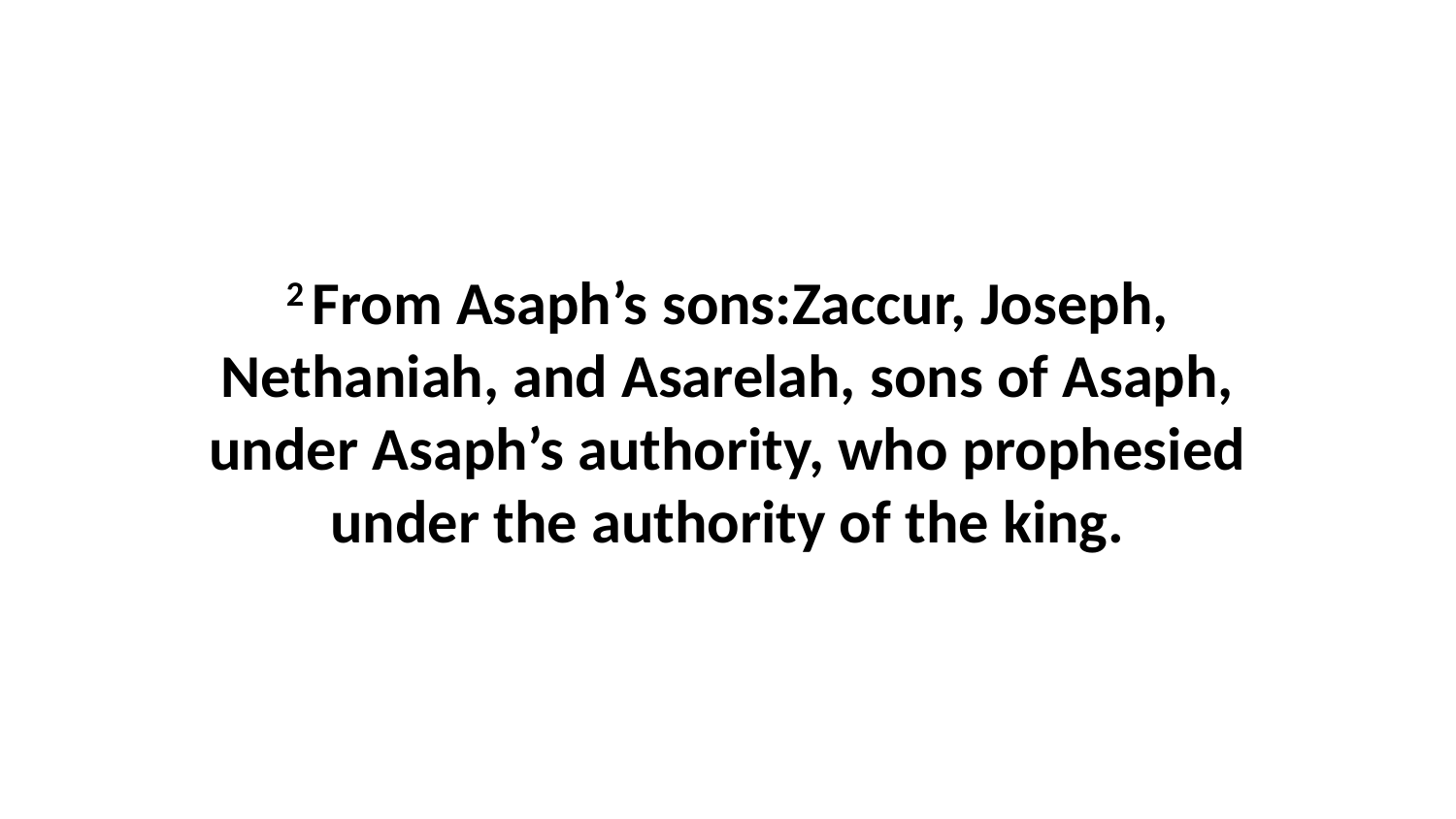

2 From Asaph’s sons:Zaccur, Joseph, Nethaniah, and Asarelah, sons of Asaph, under Asaph’s authority, who prophesied under the authority of the king.